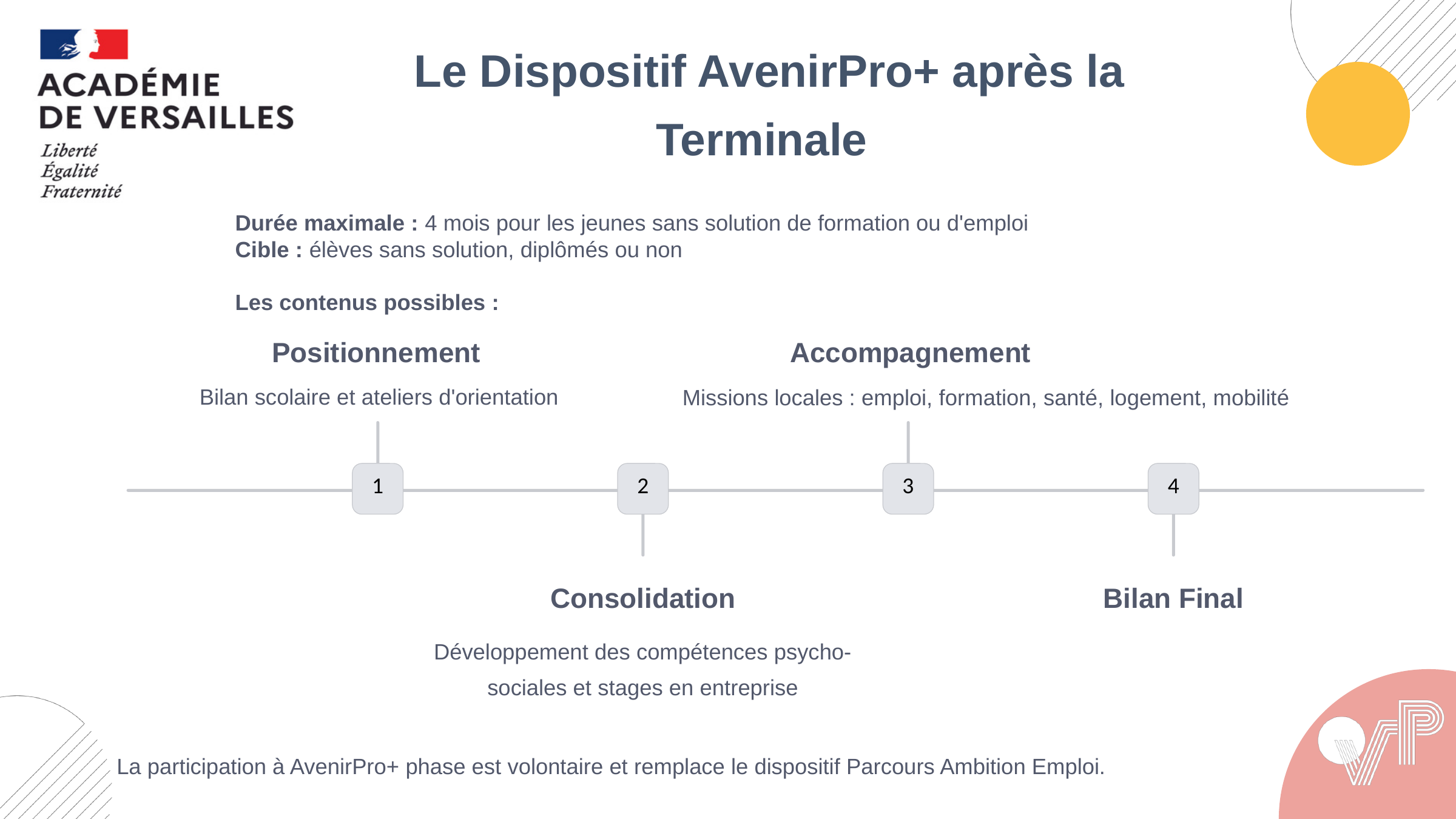

Le Dispositif AvenirPro+ après la Terminale
Durée maximale : 4 mois pour les jeunes sans solution de formation ou d'emploi
Cible : élèves sans solution, diplômés ou non

Les contenus possibles :
Positionnement
Accompagnement
Bilan scolaire et ateliers d'orientation
Missions locales : emploi, formation, santé, logement, mobilité

1
2
3
4

Consolidation
Bilan Final
Développement des compétences psycho-sociales et stages en entreprise
La participation à AvenirPro+ phase est volontaire et remplace le dispositif Parcours Ambition Emploi.